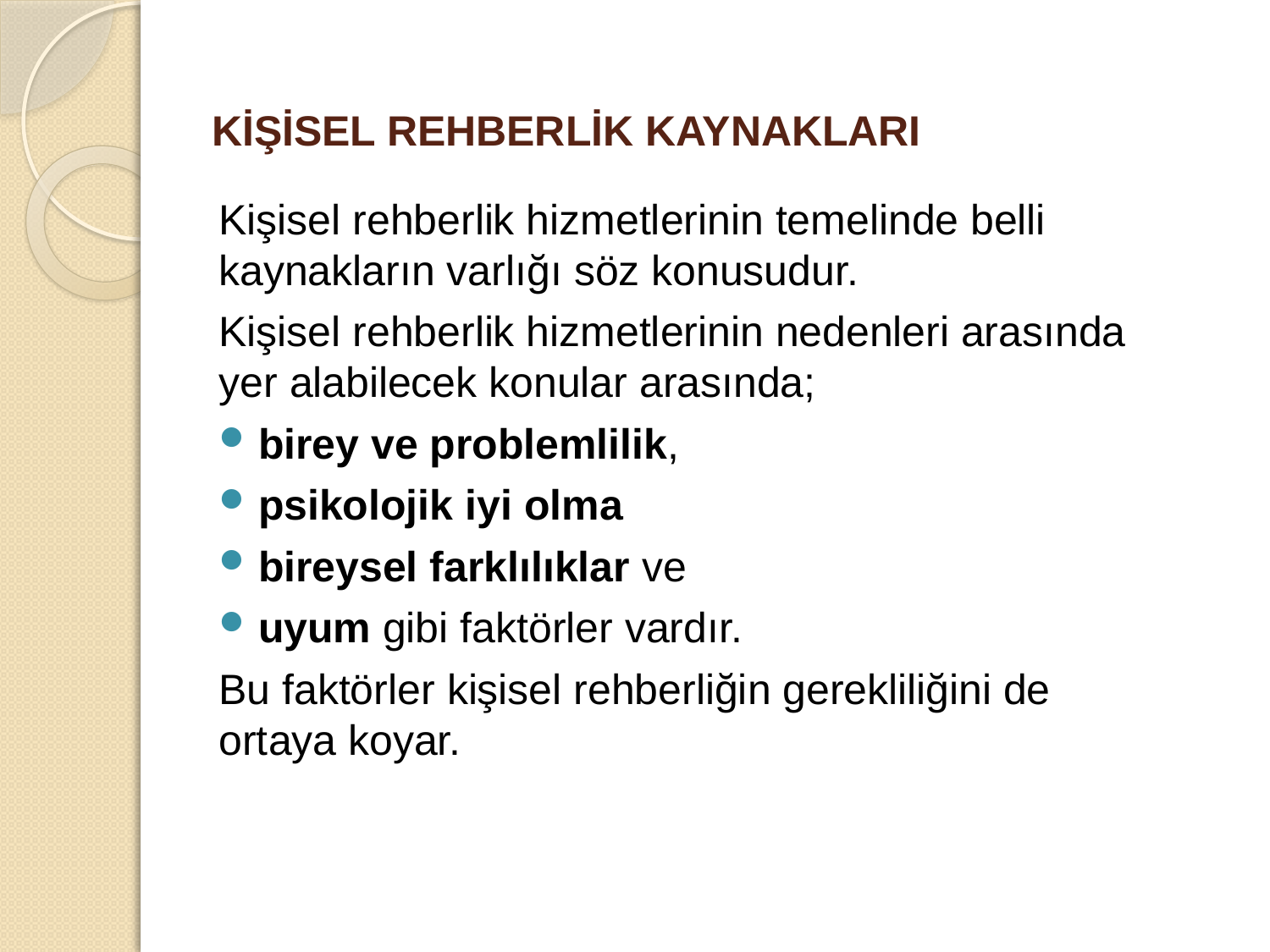

# KİŞİSEL REHBERLİK KAYNAKLARI
Kişisel rehberlik hizmetlerinin temelinde belli kaynakların varlığı söz konusudur.
Kişisel rehberlik hizmetlerinin nedenleri arasında yer alabilecek konular arasında;
birey ve problemlilik,
psikolojik iyi olma
bireysel farklılıklar ve
uyum gibi faktörler vardır.
Bu faktörler kişisel rehberliğin gerekliliğini de ortaya koyar.